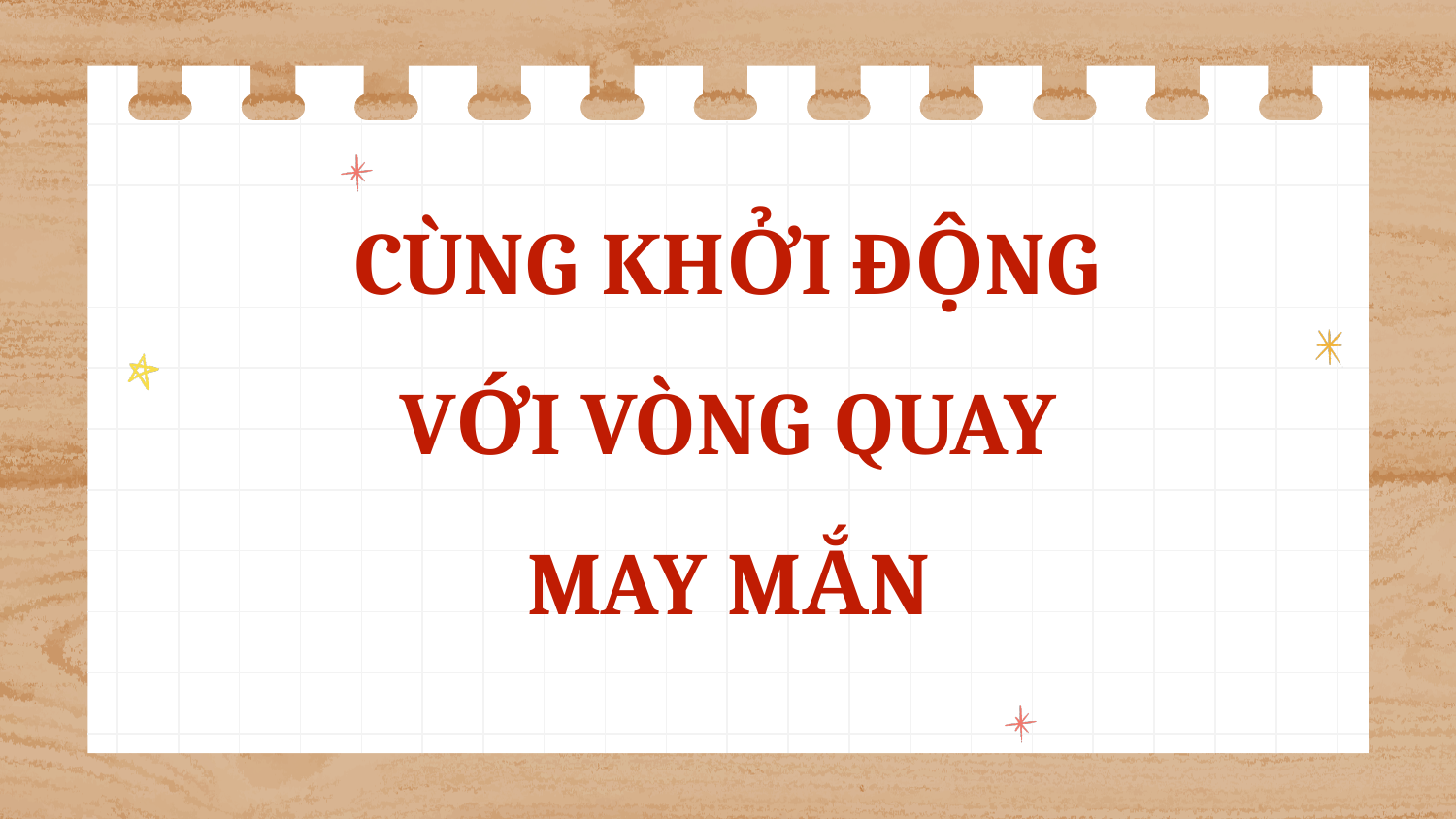

# CÙNG KHỞI ĐỘNG VỚI VÒNG QUAY MAY MẮN